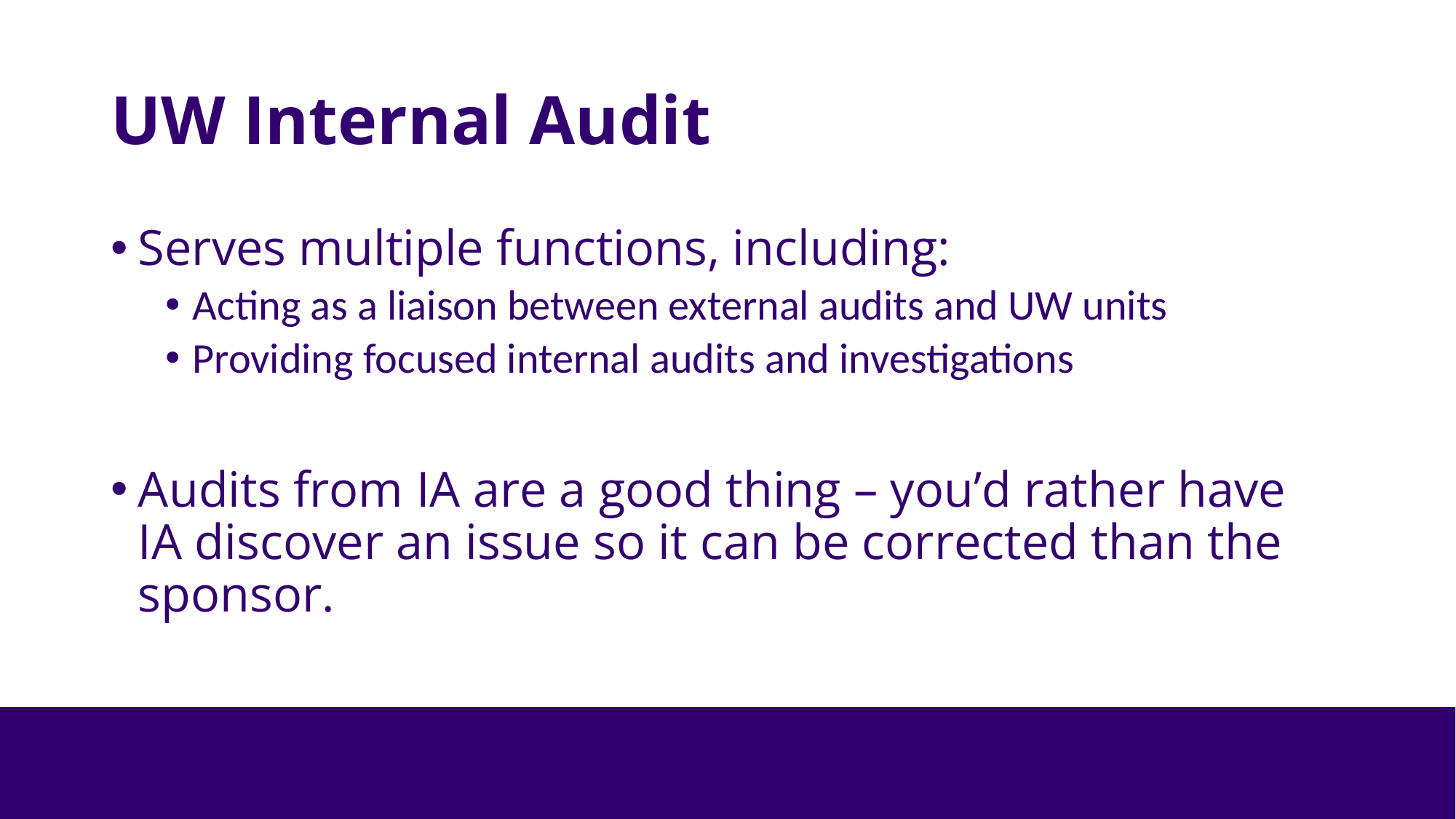

# UW Internal Audit
Serves multiple functions, including:
Acting as a liaison between external audits and UW units
Providing focused internal audits and investigations

Audits from IA are a good thing – you’d rather have IA discover an issue so it can be corrected than the sponsor.